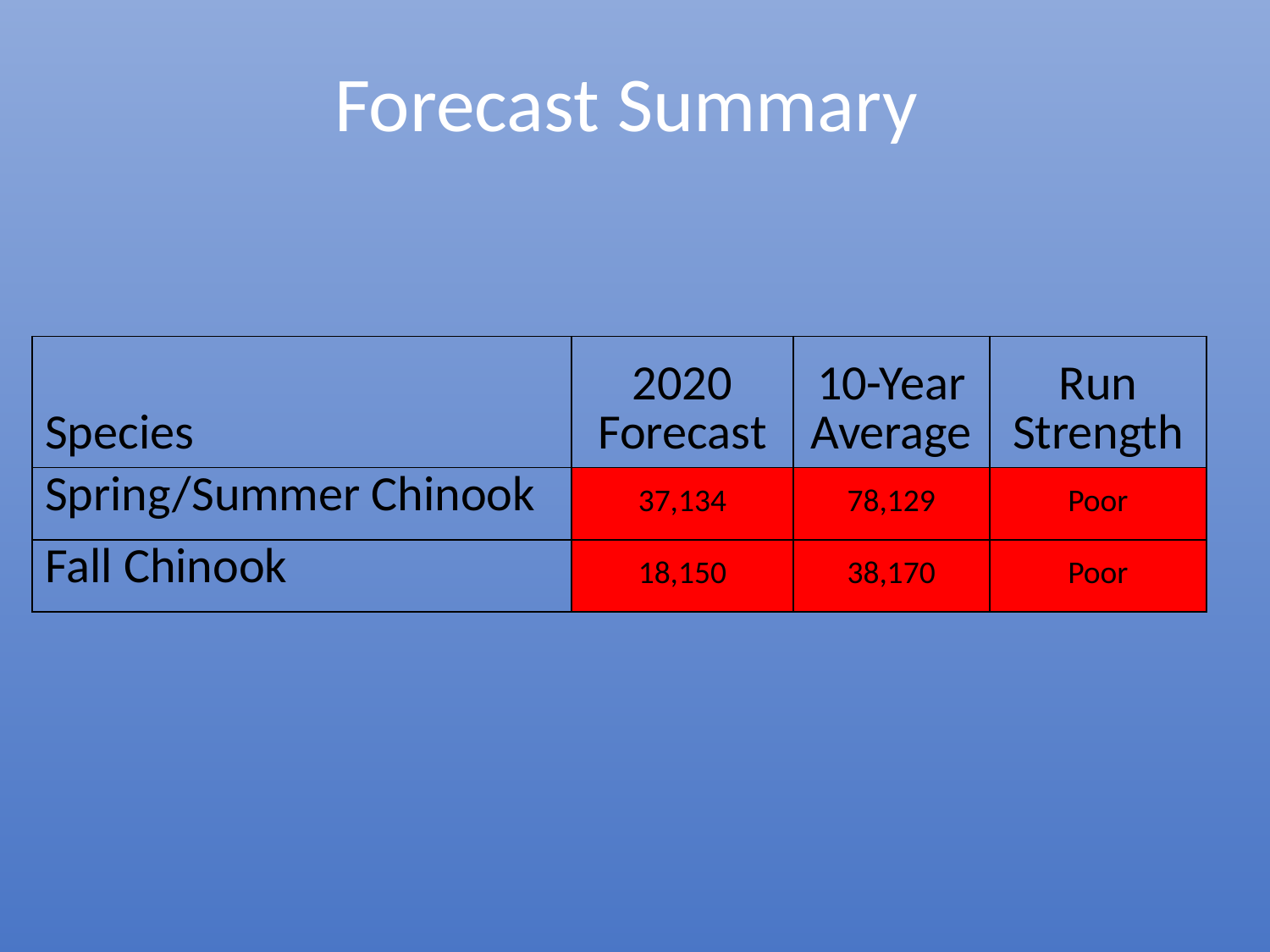

Forecast Summary
| Species | 2020 Forecast | 10-Year Average | Run Strength |
| --- | --- | --- | --- |
| Spring/Summer Chinook | 37,134 | 78,129 | Poor |
| Fall Chinook | 18,150 | 38,170 | Poor |